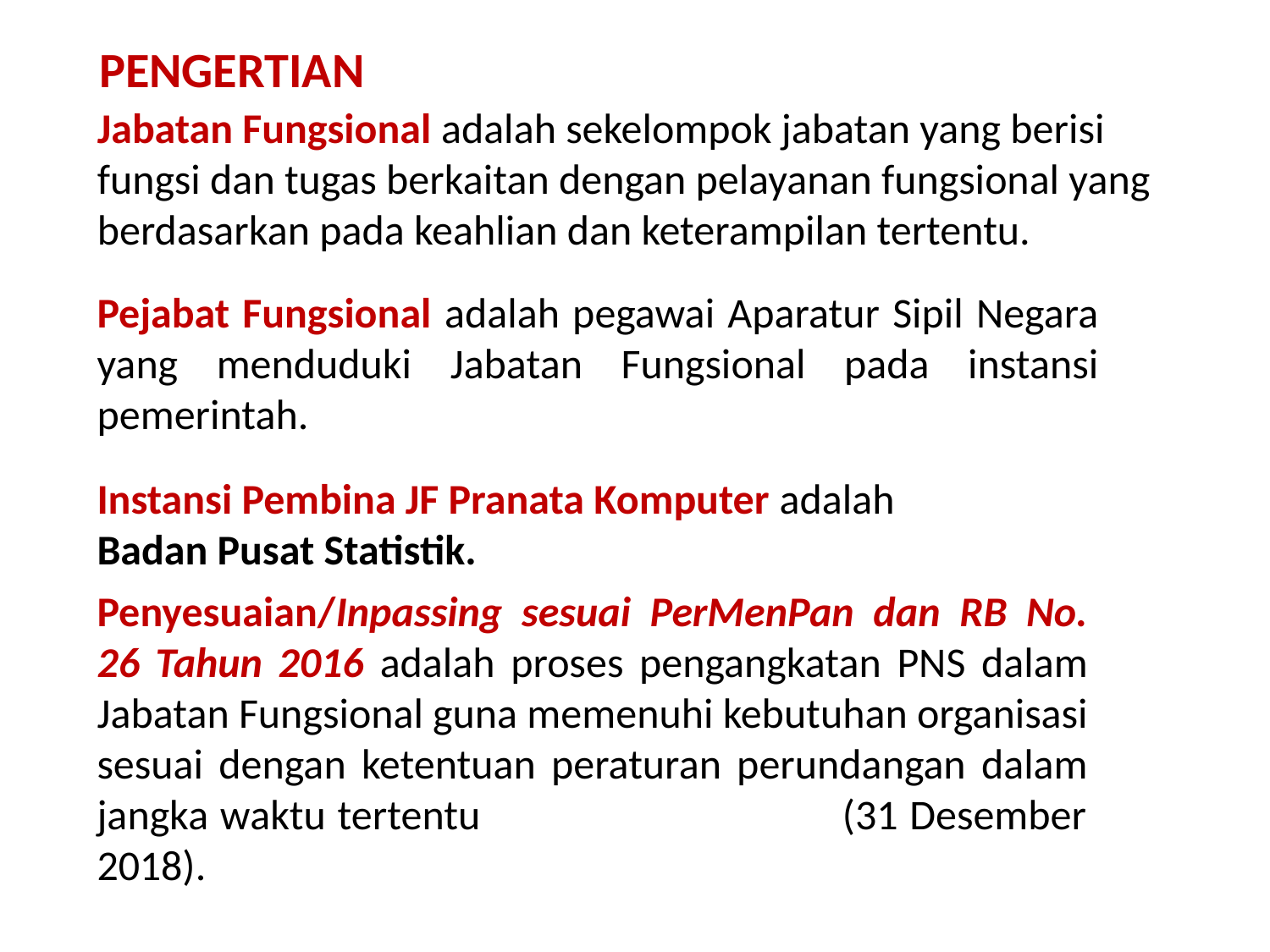

PENGERTIAN
Jabatan Fungsional adalah sekelompok jabatan yang berisi fungsi dan tugas berkaitan dengan pelayanan fungsional yang berdasarkan pada keahlian dan keterampilan tertentu.
Pejabat Fungsional adalah pegawai Aparatur Sipil Negara yang menduduki Jabatan Fungsional pada instansi pemerintah.
Instansi Pembina JF Pranata Komputer adalah
Badan Pusat Statistik.
Penyesuaian/Inpassing sesuai PerMenPan dan RB No. 26 Tahun 2016 adalah proses pengangkatan PNS dalam Jabatan Fungsional guna memenuhi kebutuhan organisasi sesuai dengan ketentuan peraturan perundangan dalam jangka waktu tertentu                               (31 Desember 2018).